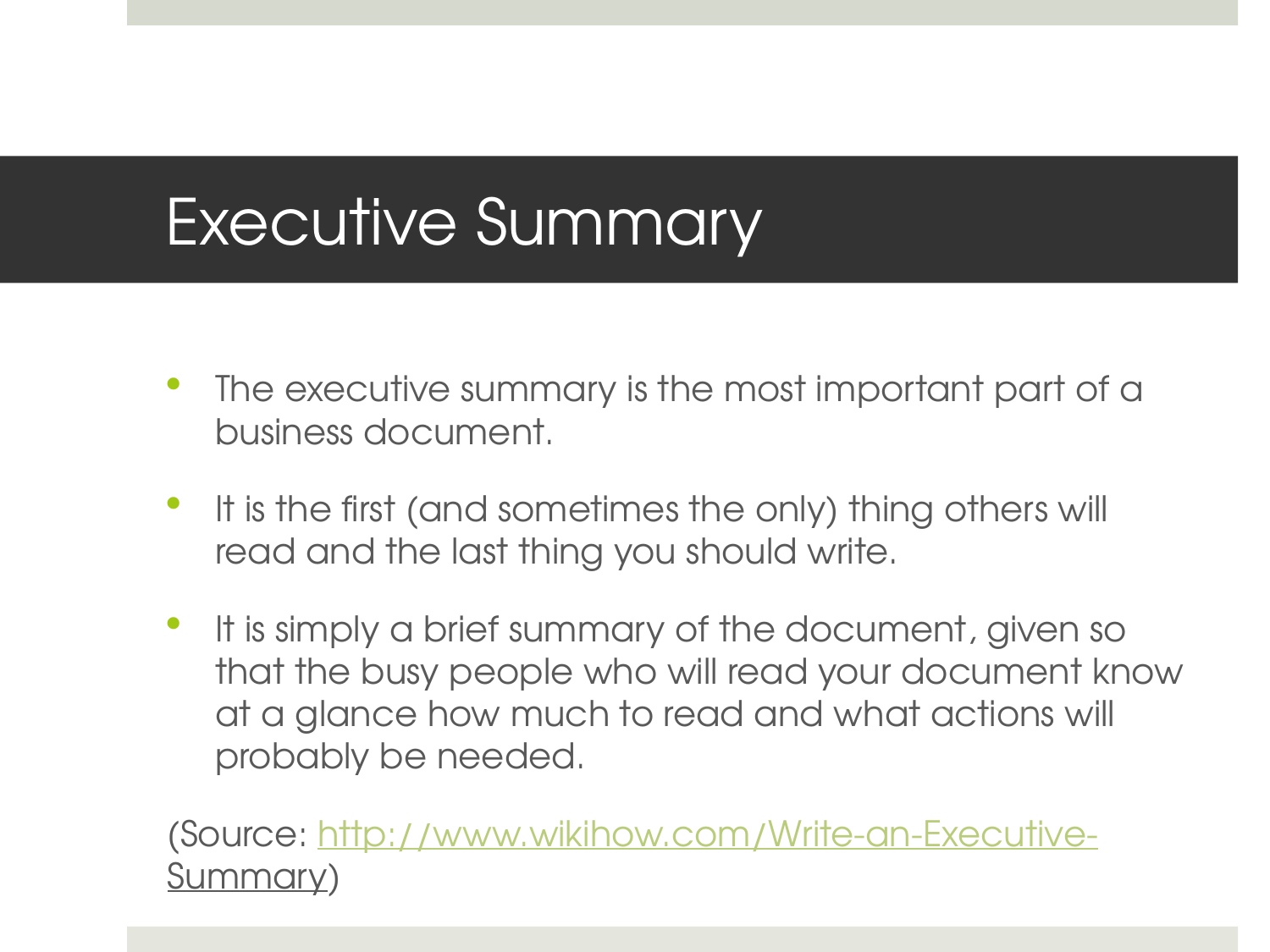

# Executive Summary
The executive summary is the most important part of a business document.
It is the first (and sometimes the only) thing others will read and the last thing you should write.
It is simply a brief summary of the document, given so that the busy people who will read your document know at a glance how much to read and what actions will probably be needed.
(Source: http://www.wikihow.com/Write-an-Executive-Summary)